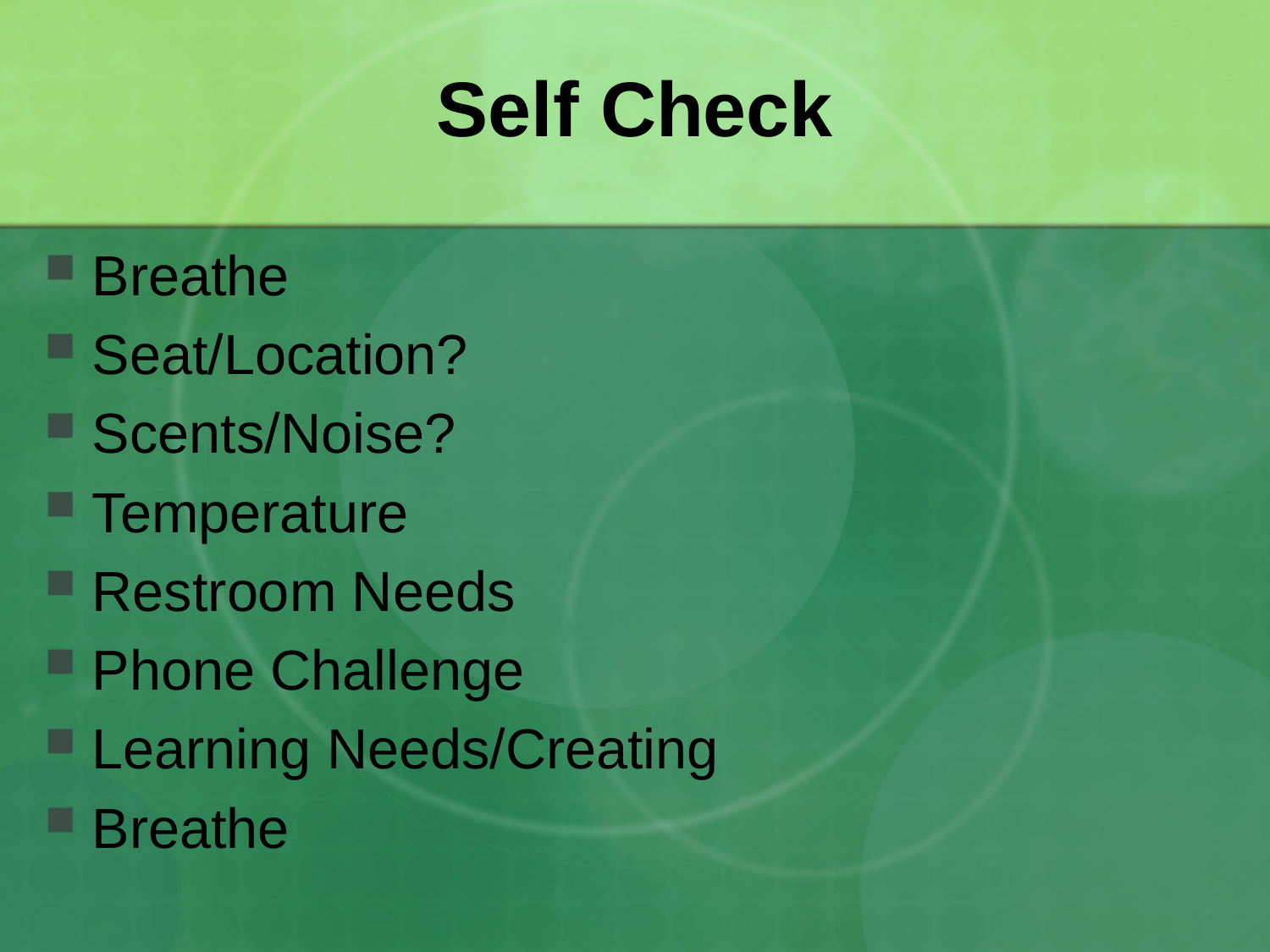

# Self Check
Breathe
Seat/Location?
Scents/Noise?
Temperature
Restroom Needs
Phone Challenge
Learning Needs/Creating
Breathe